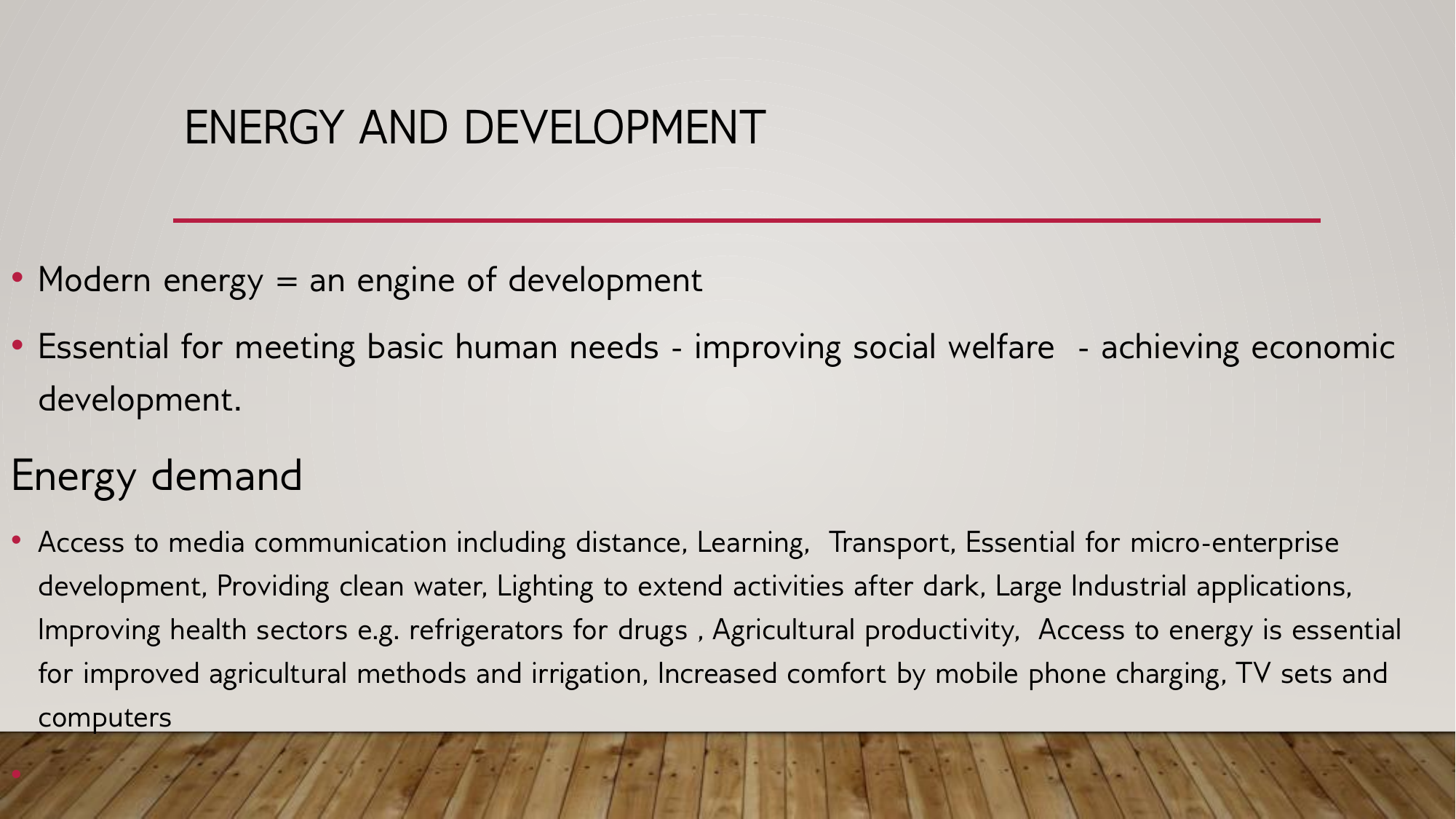

# Energy and Development
Modern energy = an engine of development
Essential for meeting basic human needs - improving social welfare  - achieving economic development.
Energy demand
Access to media communication including distance, Learning,  Transport, Essential for micro-enterprise development, Providing clean water, Lighting to extend activities after dark, Large Industrial applications, Improving health sectors e.g. refrigerators for drugs , Agricultural productivity,  Access to energy is essential for improved agricultural methods and irrigation, Increased comfort by mobile phone charging, TV sets and computers